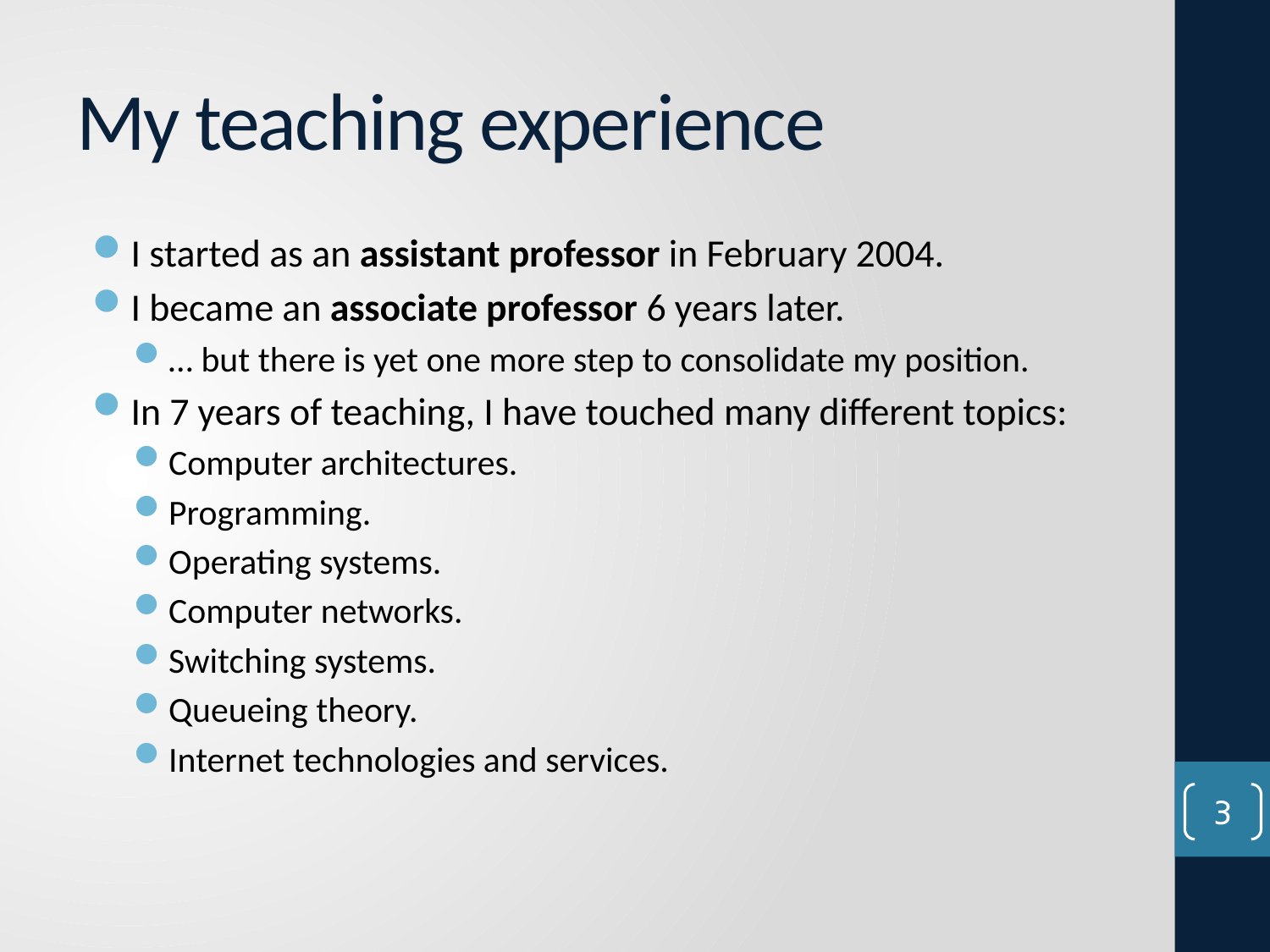

# My teaching experience
I started as an assistant professor in February 2004.
I became an associate professor 6 years later.
… but there is yet one more step to consolidate my position.
In 7 years of teaching, I have touched many different topics:
Computer architectures.
Programming.
Operating systems.
Computer networks.
Switching systems.
Queueing theory.
Internet technologies and services.

3